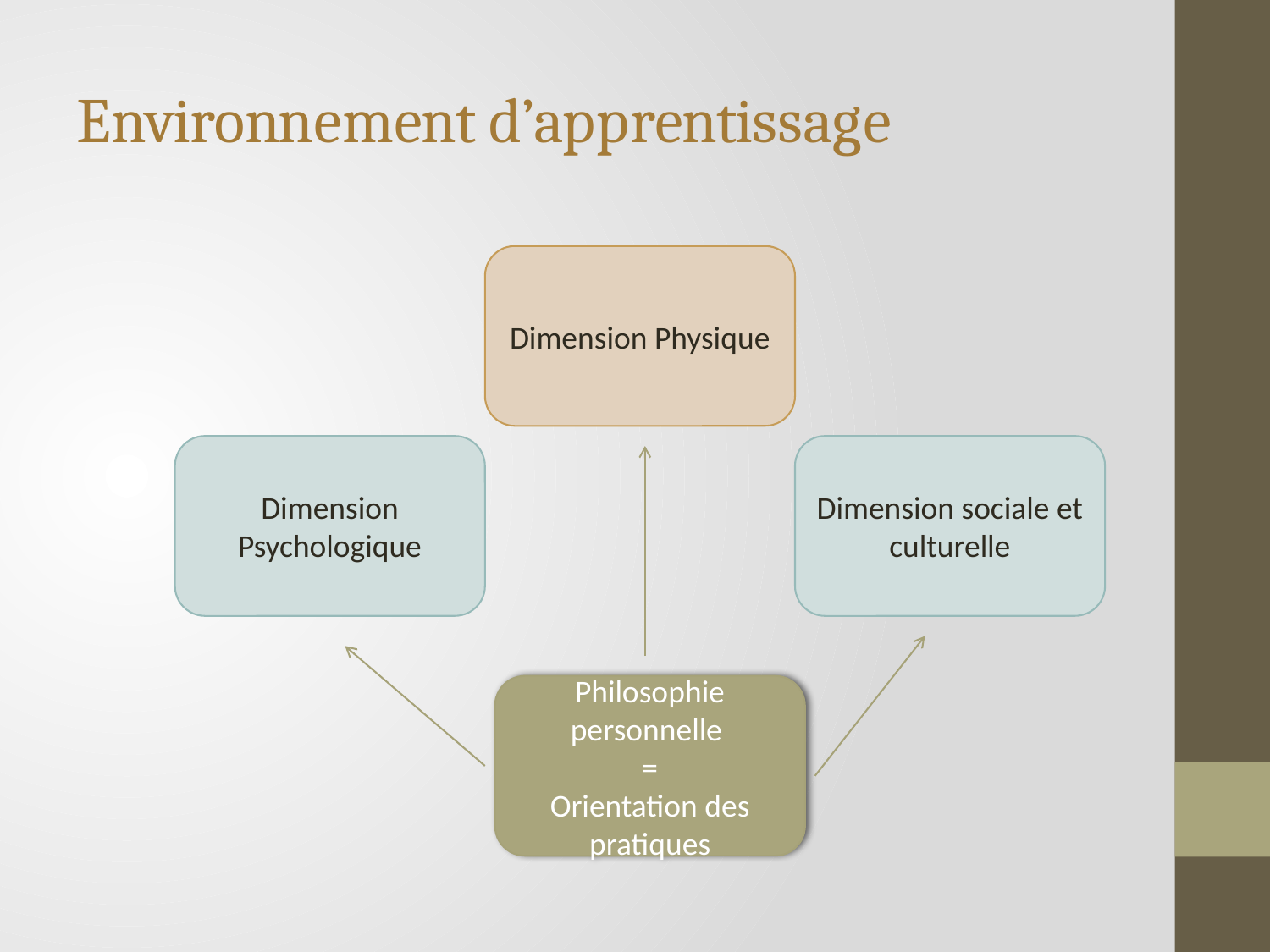

# Environnement d’apprentissage
Dimension Physique
Dimension Psychologique
Dimension sociale et culturelle
Philosophie personnelle
=
Orientation des pratiques